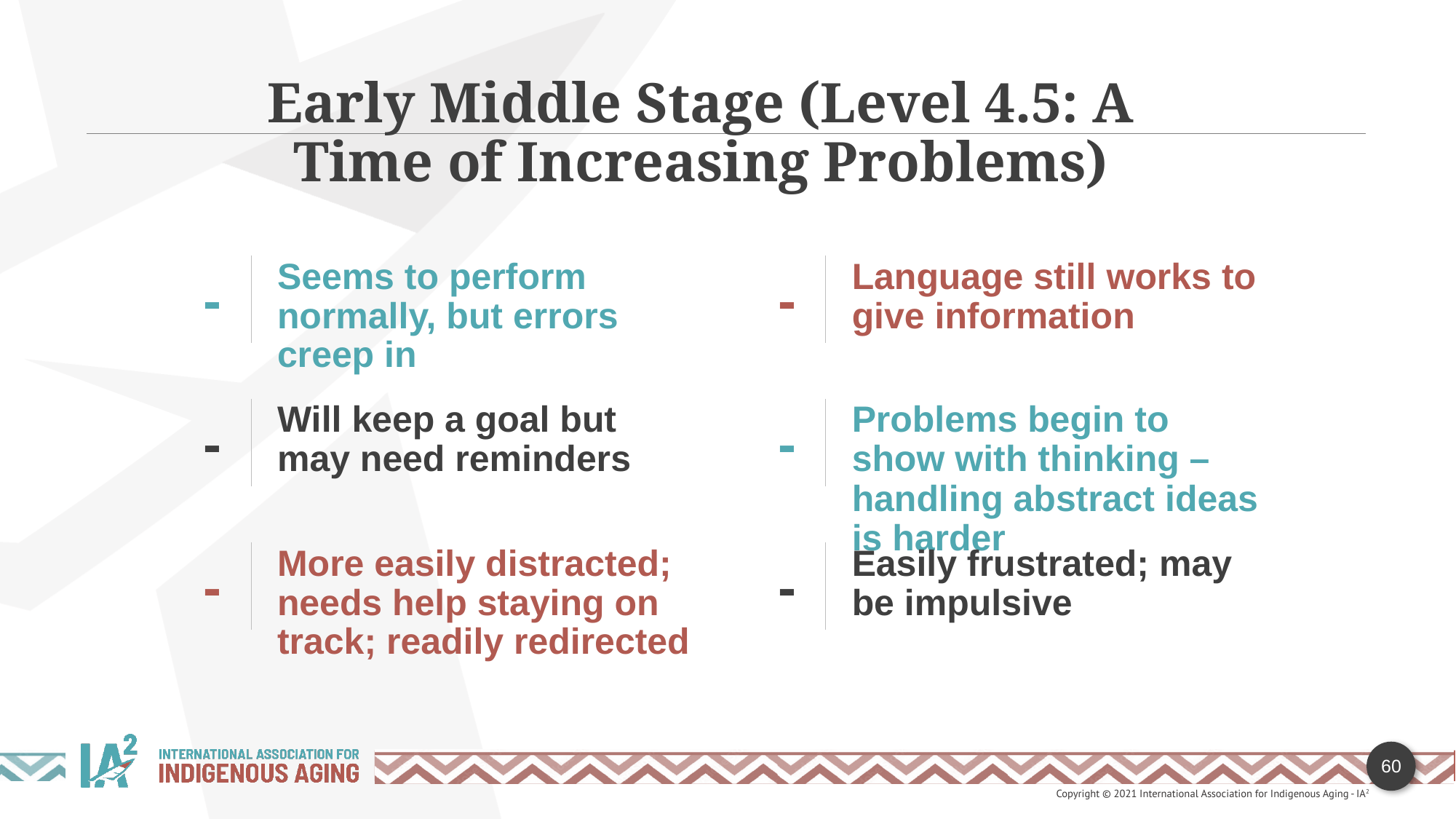

Early Middle Stage (Level 4.5: A Time of Increasing Problems)
Seems to perform normally, but errors creep in
Language still works to give information
-
-
Will keep a goal but may need reminders
Problems begin to show with thinking – handling abstract ideas is harder
-
-
More easily distracted; needs help staying on track; readily redirected
Easily frustrated; may be impulsive
-
-